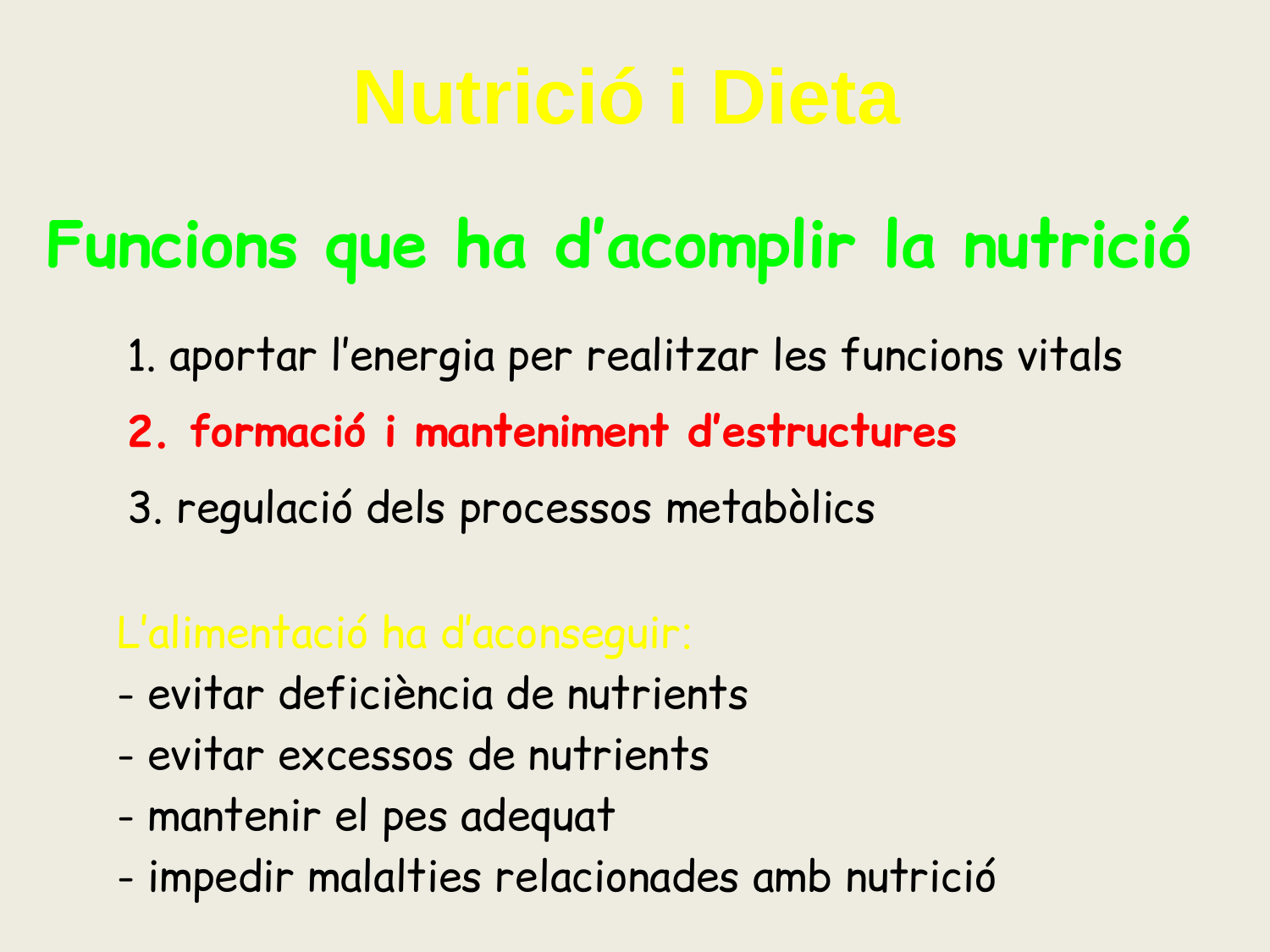

Nutrició i Dieta
Funcions que ha d’acomplir la nutrició
1. aportar l’energia per realitzar les funcions vitals
2. formació i manteniment d’estructures
3. regulació dels processos metabòlics
L’alimentació ha d’aconseguir:
- evitar deficiència de nutrients
- evitar excessos de nutrients
- mantenir el pes adequat
- impedir malalties relacionades amb nutrició